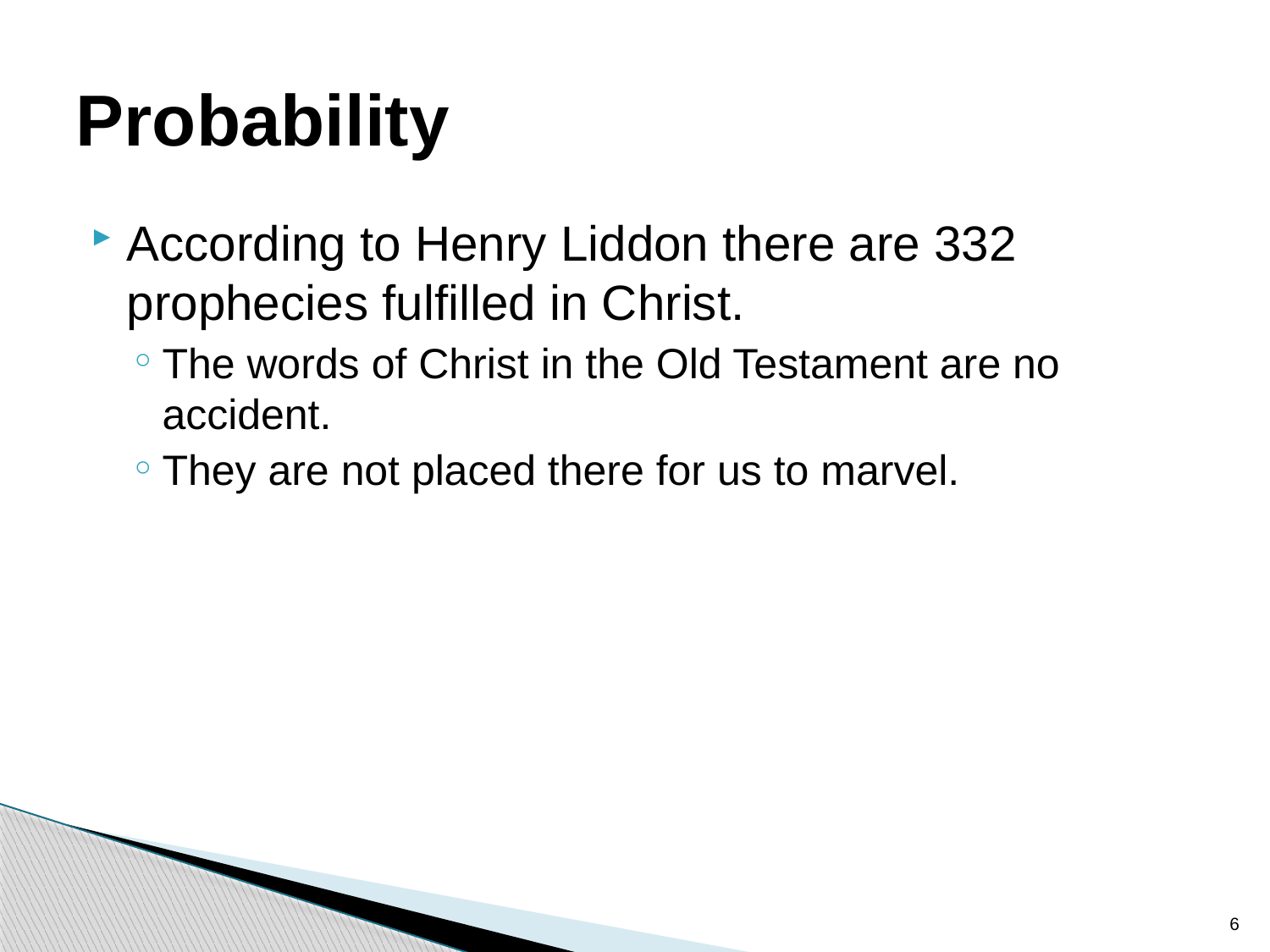

# Probability
According to Henry Liddon there are 332 prophecies fulfilled in Christ.
The words of Christ in the Old Testament are no accident.
They are not placed there for us to marvel.
6